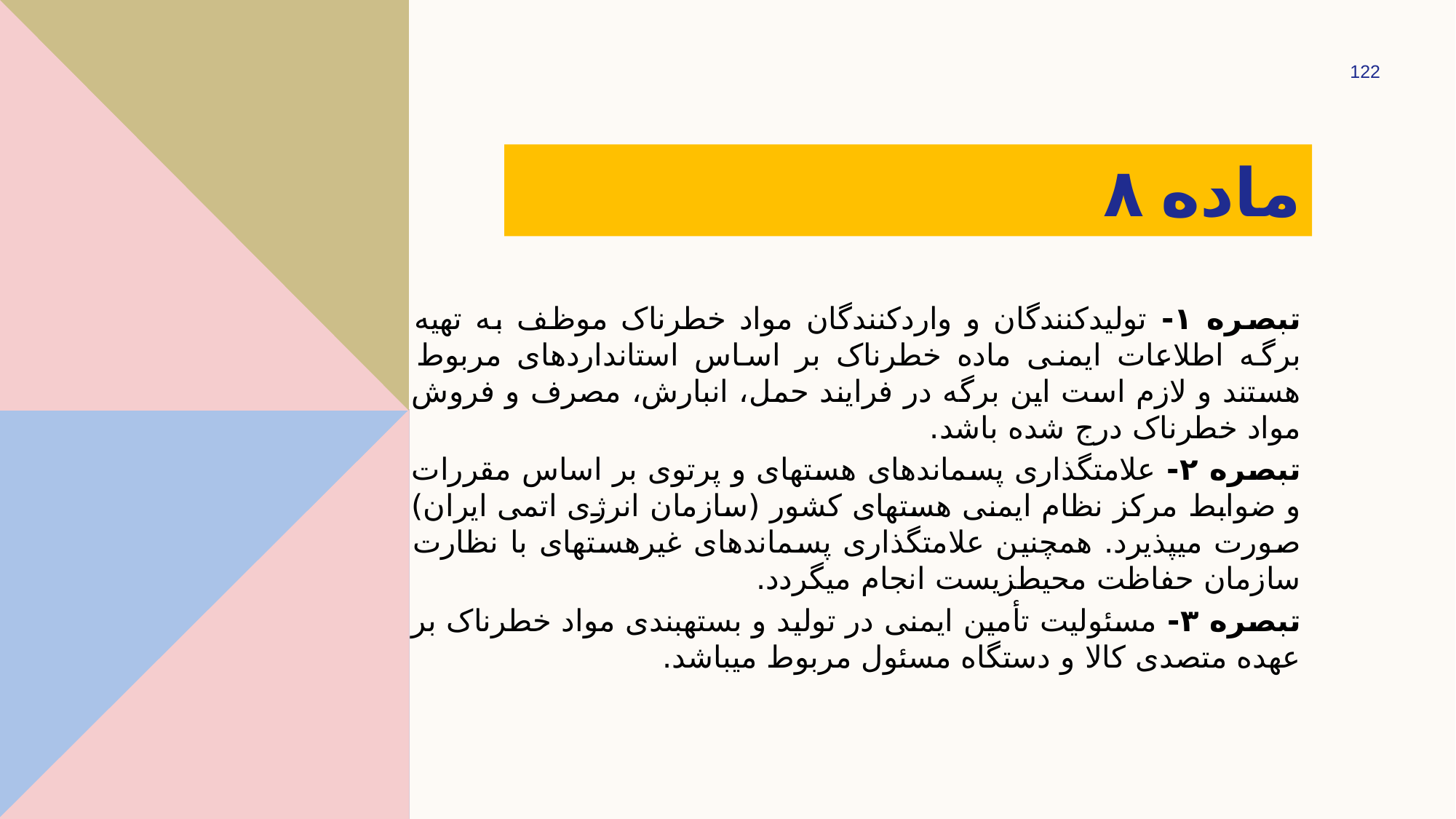

122
# ماده ۸
تبصره ۱- تولید­کنندگان و واردکنندگان مواد خطرناک موظف به تهیه برگه اطلاعات ایمنی ماده خطرناک بر اساس استانداردهای مربوط هستند و لازم است این برگه در فرایند حمل، انبارش، مصرف و فروش مواد خطرناک درج ‌شده باشد.
تبصره ۲- علامت­گذاری پسماندهای هسته­ای و پرتوی بر اساس مقررات و ضوابط مرکز نظام ایمنی هسته­ای کشور (سازمان انرژی اتمی ایران) صورت می­پذیرد. همچنین علامت­گذاری پسماندهای غیرهسته­ای با نظارت سازمان حفاظت محیط­زیست انجام می­گردد.
تبصره ۳- مسئولیت تأمین ایمنی در تولید و بسته­بندی مواد خطرناک بر عهده متصدی کالا و دستگاه مسئول مربوط می­باشد.